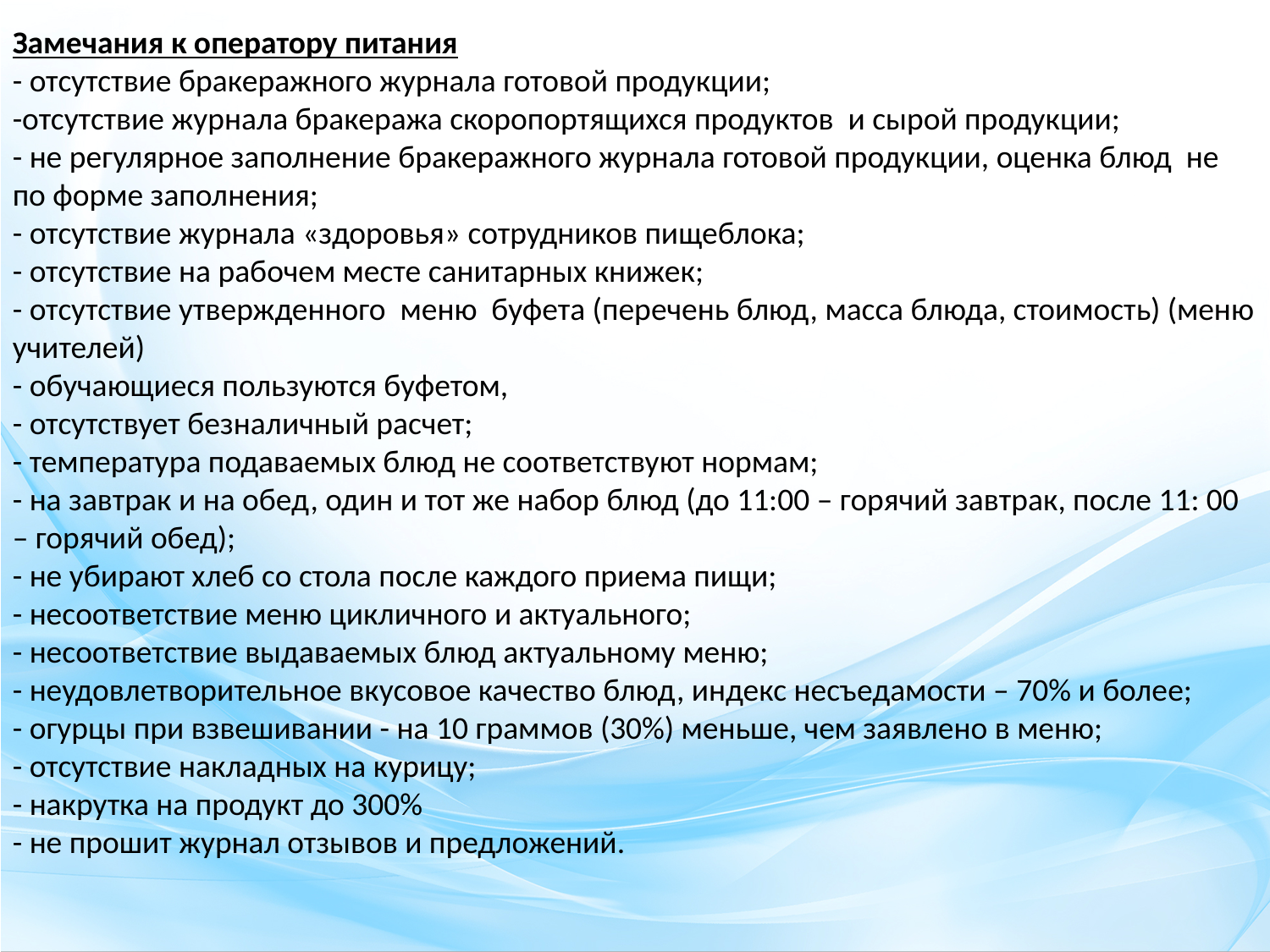

Замечания к оператору питания
- отсутствие бракеражного журнала готовой продукции;
-отсутствие журнала бракеража скоропортящихся продуктов  и сырой продукции;
- не регулярное заполнение бракеражного журнала готовой продукции, оценка блюд  не по форме заполнения;
- отсутствие журнала «здоровья» сотрудников пищеблока;
- отсутствие на рабочем месте санитарных книжек;
- отсутствие утвержденного  меню  буфета (перечень блюд, масса блюда, стоимость) (меню учителей)
- обучающиеся пользуются буфетом,
- отсутствует безналичный расчет;
- температура подаваемых блюд не соответствуют нормам;
- на завтрак и на обед, один и тот же набор блюд (до 11:00 – горячий завтрак, после 11: 00 – горячий обед);
- не убирают хлеб со стола после каждого приема пищи;
- несоответствие меню цикличного и актуального;
- несоответствие выдаваемых блюд актуальному меню;
- неудовлетворительное вкусовое качество блюд, индекс несъедамости – 70% и более;
- огурцы при взвешивании - на 10 граммов (30%) меньше, чем заявлено в меню;
- отсутствие накладных на курицу;
- накрутка на продукт до 300%
- не прошит журнал отзывов и предложений.